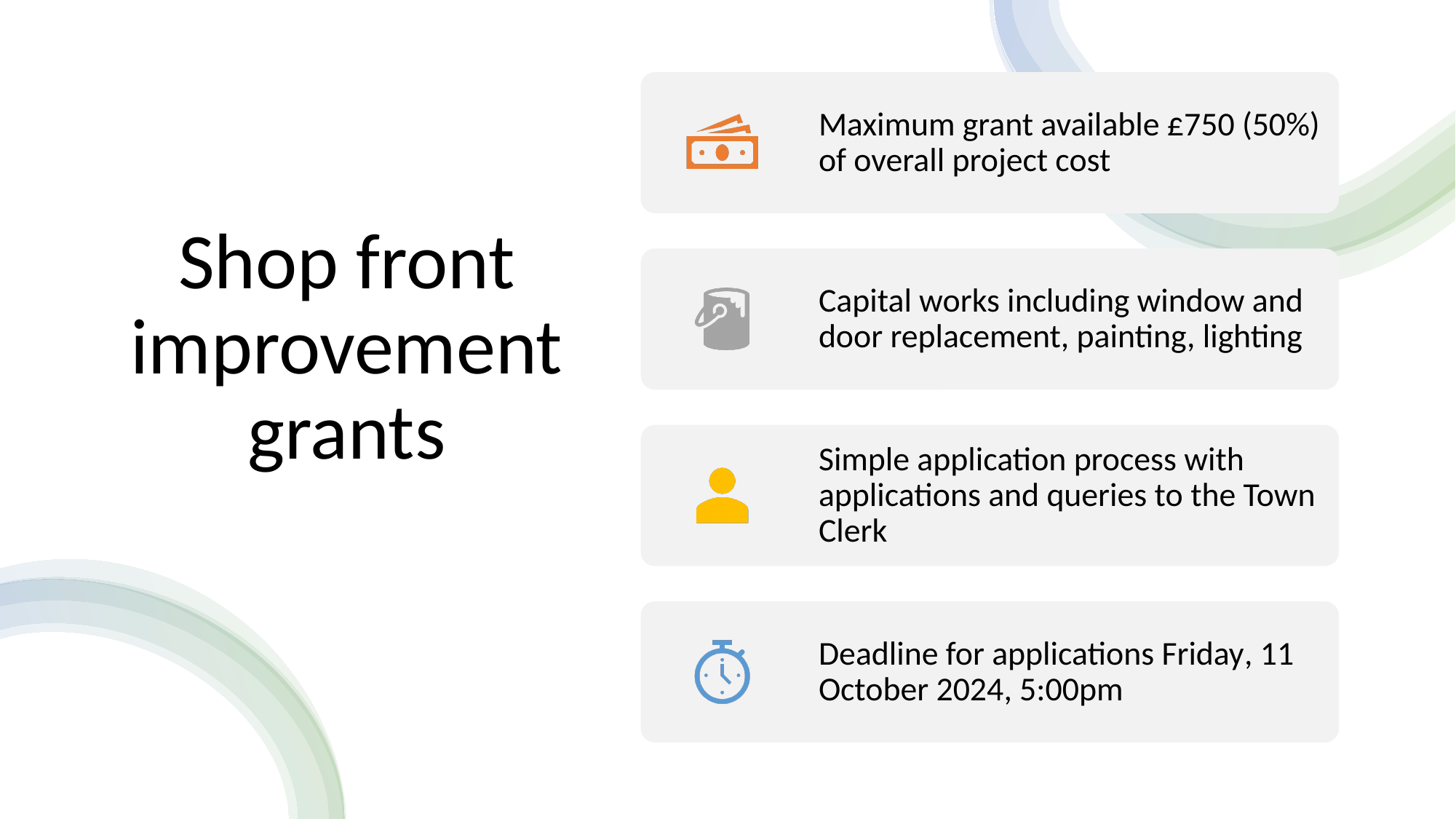

Maximum grant available £750 (50%) of overall project cost
Capital works including window and door replacement, painting, lighting
Simple application process with applications and queries to the Town Clerk
Deadline for applications Friday, 11 October 2024, 5:00pm
# Shop front improvement grants